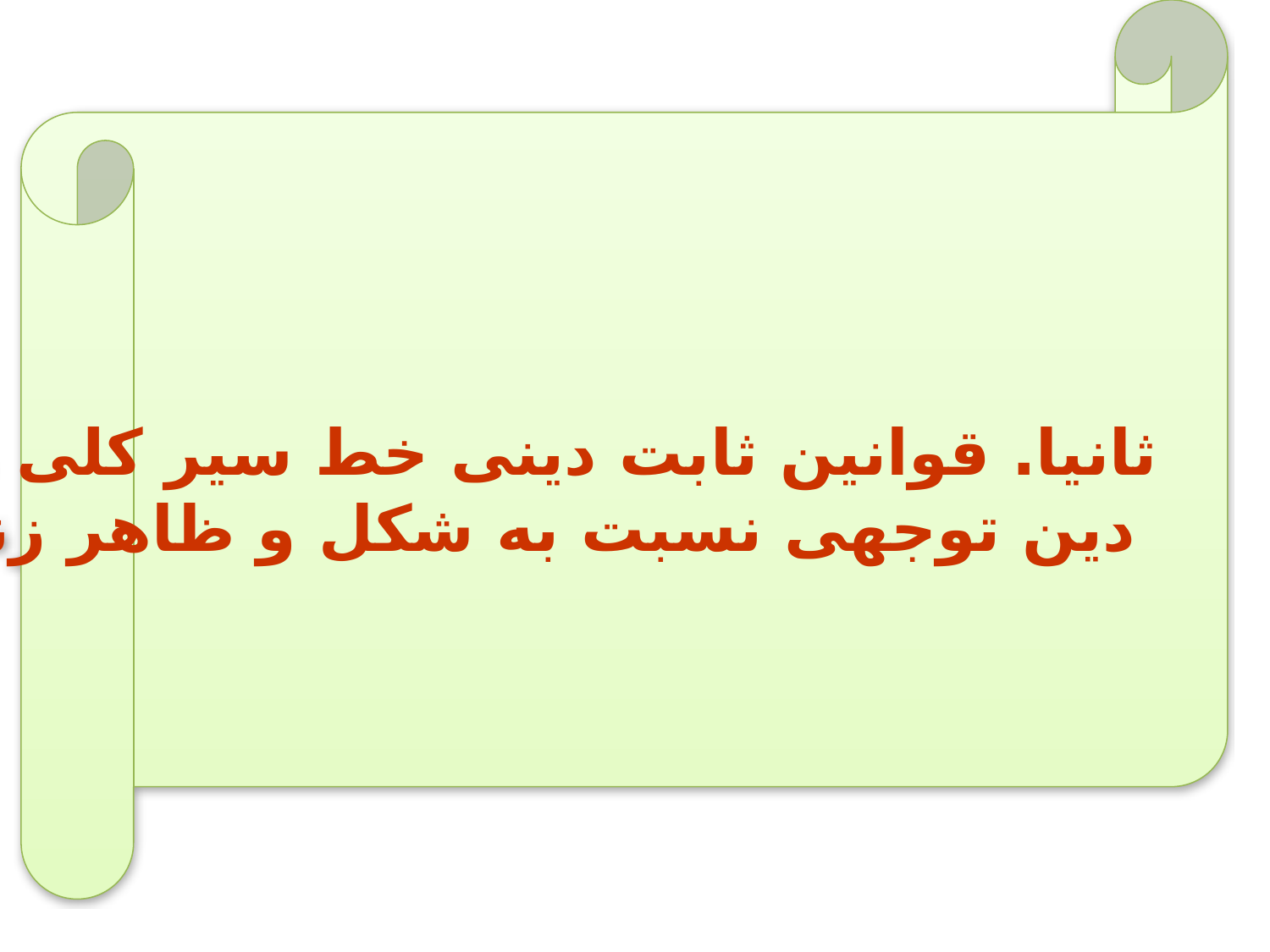

ثانیا. قوانین ثابت دینی خط سیر کلی زندگی را در نظر گرفته و
 دین توجهی نسبت به شکل و ظاهر زندگی ندارد.